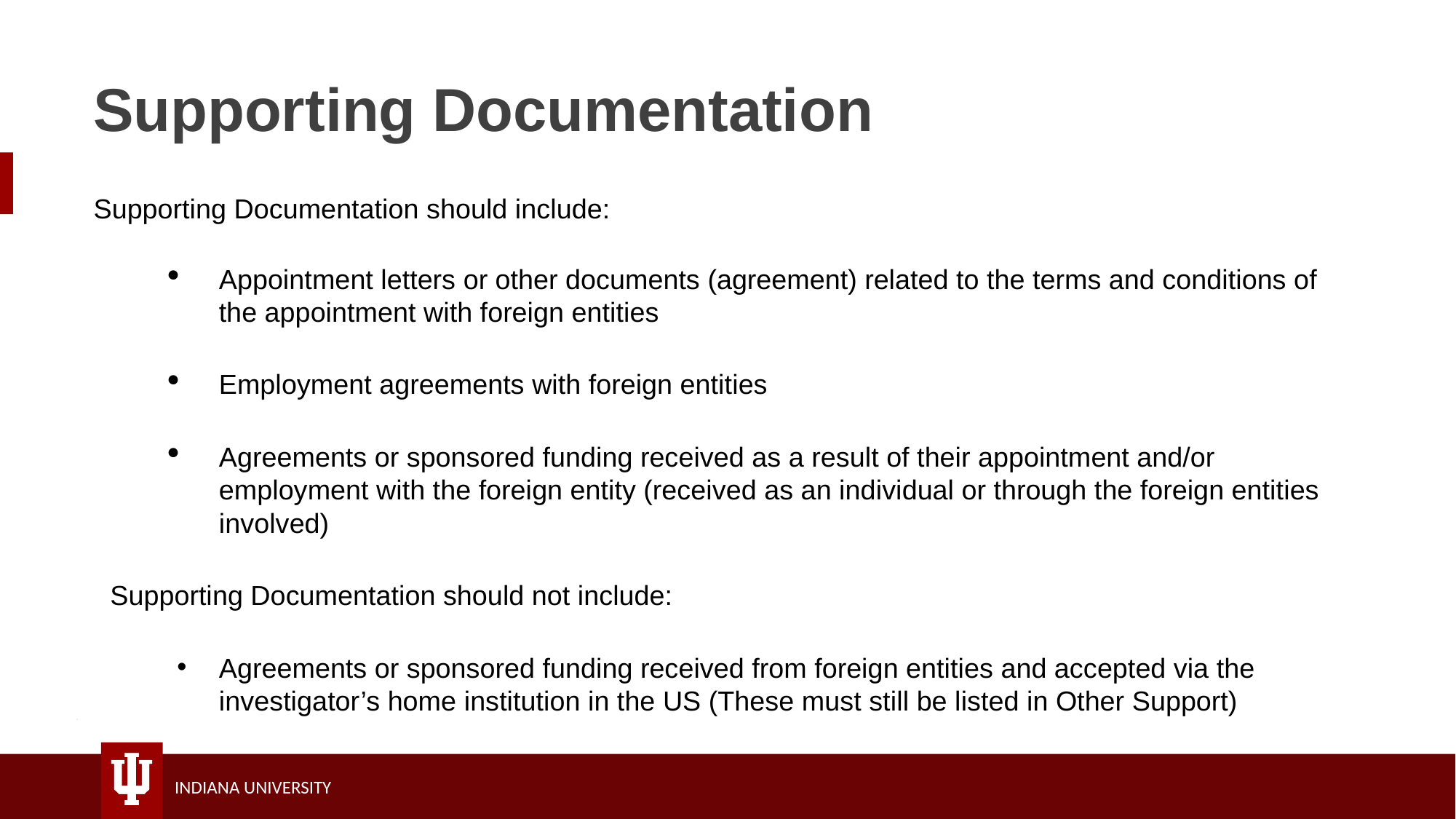

# Supporting Documentation
Supporting Documentation should include:
Appointment letters or other documents (agreement) related to the terms and conditions of the appointment with foreign entities
Employment agreements with foreign entities
Agreements or sponsored funding received as a result of their appointment and/or employment with the foreign entity (received as an individual or through the foreign entities involved)
Supporting Documentation should not include:
Agreements or sponsored funding received from foreign entities and accepted via the investigator’s home institution in the US (These must still be listed in Other Support)